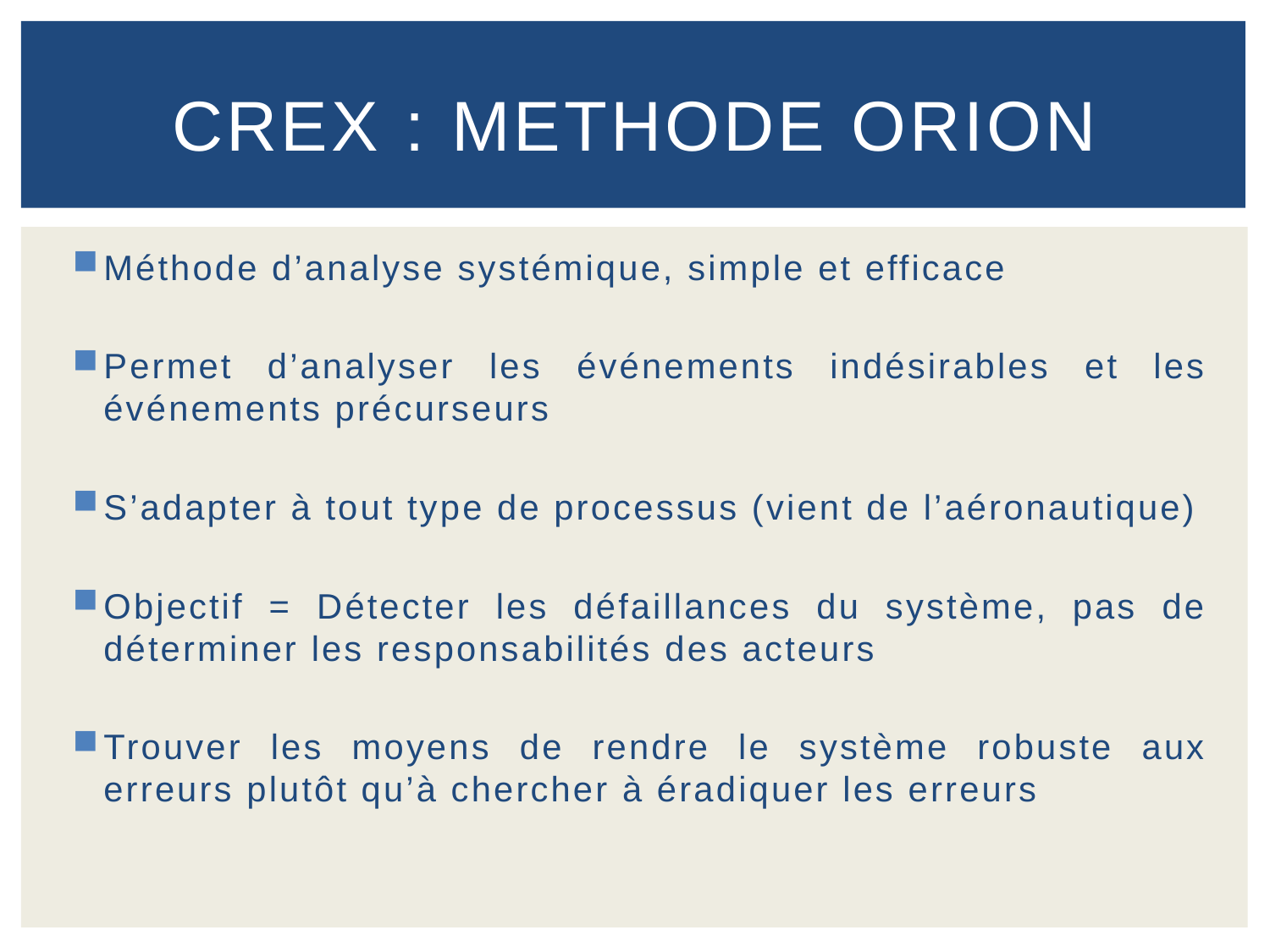

# CREX : methode orion
Méthode d’analyse systémique, simple et efficace

Permet d’analyser les événements indésirables et les événements précurseurs

S’adapter à tout type de processus (vient de l’aéronautique)

Objectif = Détecter les défaillances du système, pas de déterminer les responsabilités des acteurs

Trouver les moyens de rendre le système robuste aux erreurs plutôt qu’à chercher à éradiquer les erreurs